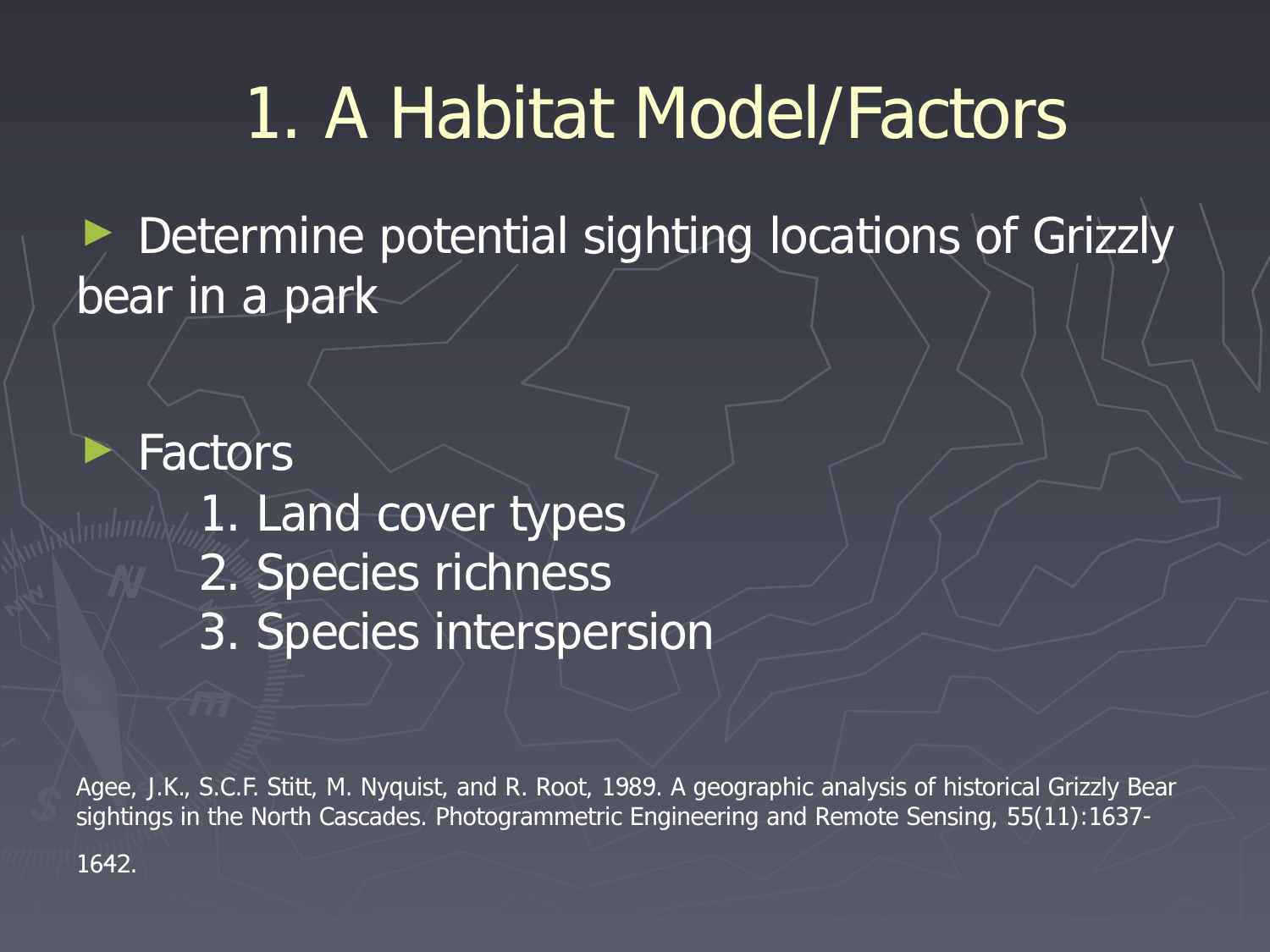

# 1. A Habitat Model/Factors
 Determine potential sighting locations of Grizzly bear in a park

 Factors
        1. Land cover types
        2. Species richness
        3. Species interspersion

Agee, J.K., S.C.F. Stitt, M. Nyquist, and R. Root, 1989. A geographic analysis of historical Grizzly Bear sightings in the North Cascades. Photogrammetric Engineering and Remote Sensing, 55(11):1637-1642.